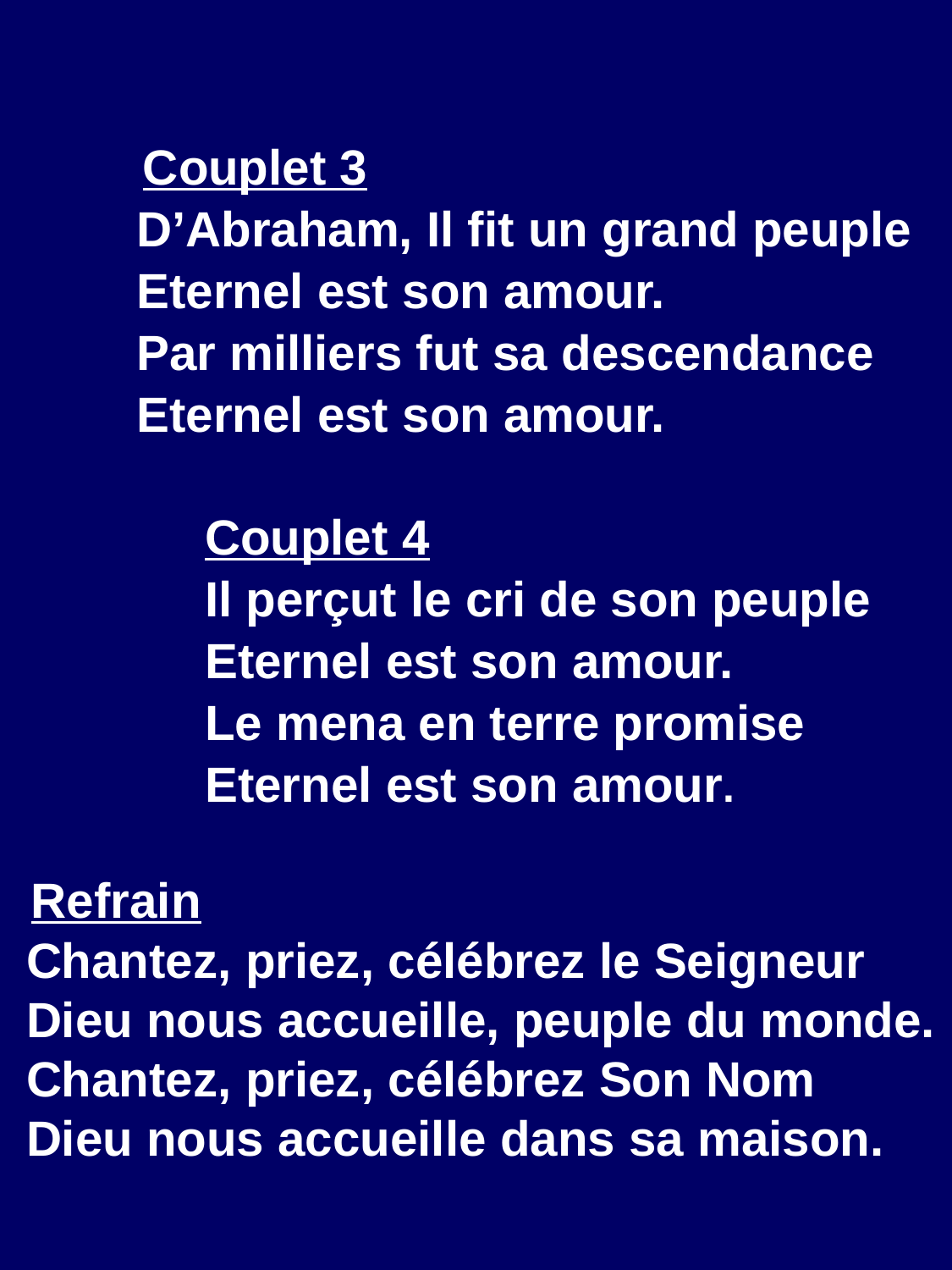

Couplet 3
         D’Abraham, Il fit un grand peuple
         Eternel est son amour.
         Par milliers fut sa descendance
         Eternel est son amour.

              Couplet 4
              Il perçut le cri de son peuple
              Eternel est son amour.
              Le mena en terre promise
              Eternel est son amour.

  Refrain
 Chantez, priez, célébrez le Seigneur
 Dieu nous accueille, peuple du monde.
 Chantez, priez, célébrez Son Nom
 Dieu nous accueille dans sa maison.